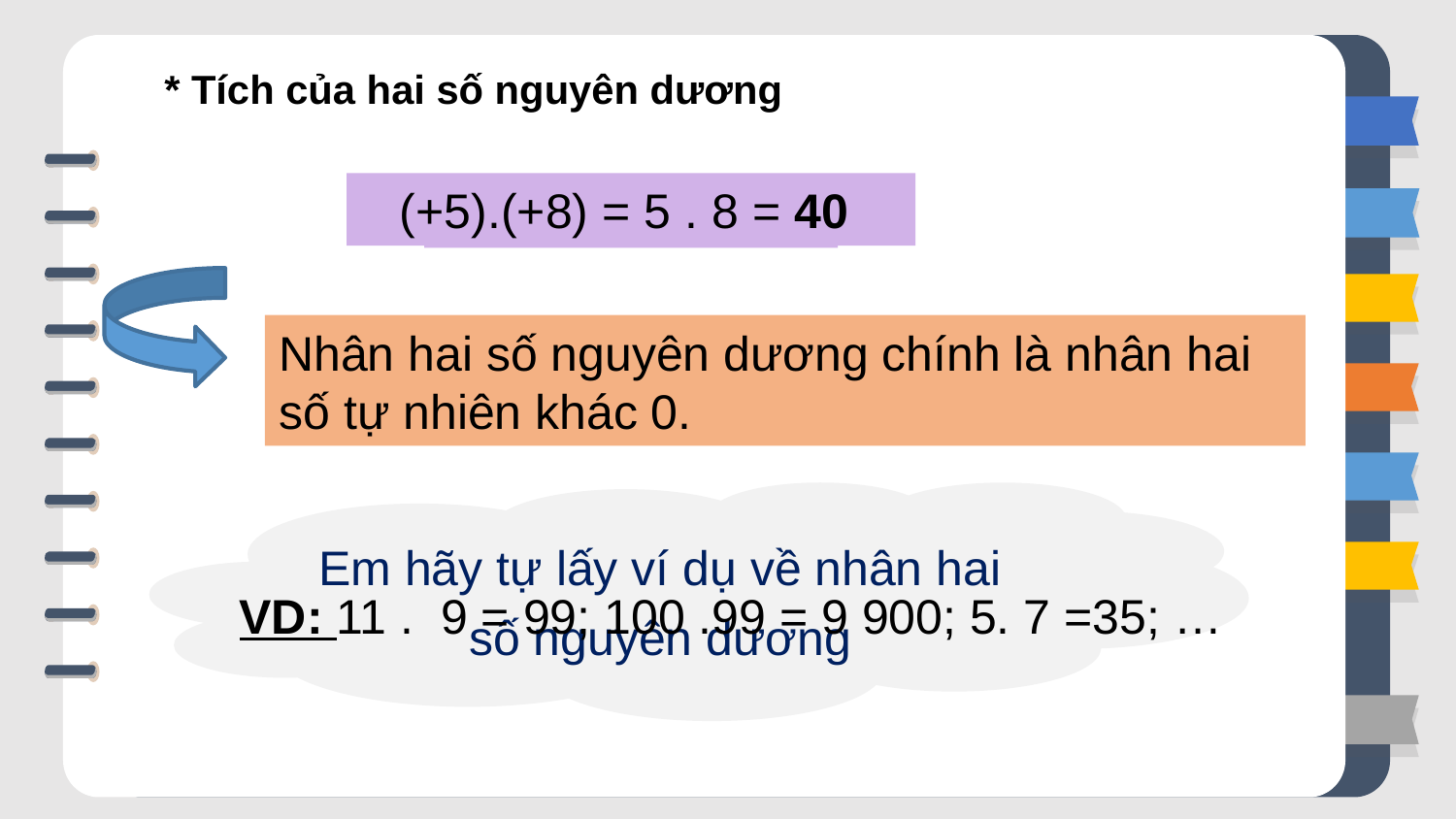

* Tích của hai số nguyên dương
(+5).(+8) = 5 . 8 = 40
(+5) . (+8) = ?

Nhân hai số nguyên dương chính là nhân hai số tự nhiên khác 0.
Em hãy tự lấy ví dụ về nhân hai số nguyên dương
VD: 11 .  9 = 99; 100 .99 = 9 900; 5. 7 =35; …